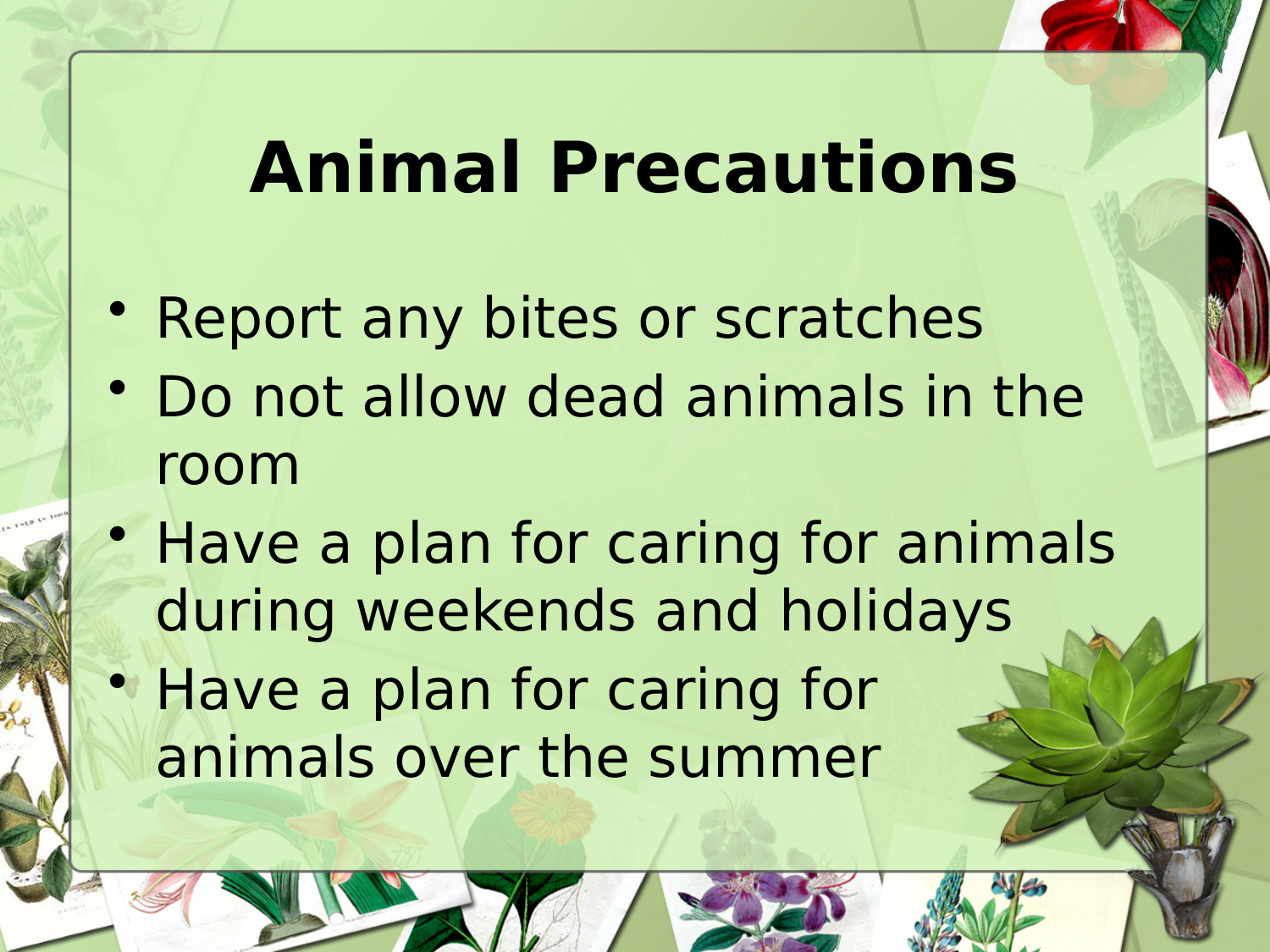

# Animal Precautions
Report any bites or scratches
Do not allow dead animals in the room
Have a plan for caring for animals during weekends and holidays
Have a plan for caring for
animals over the summer